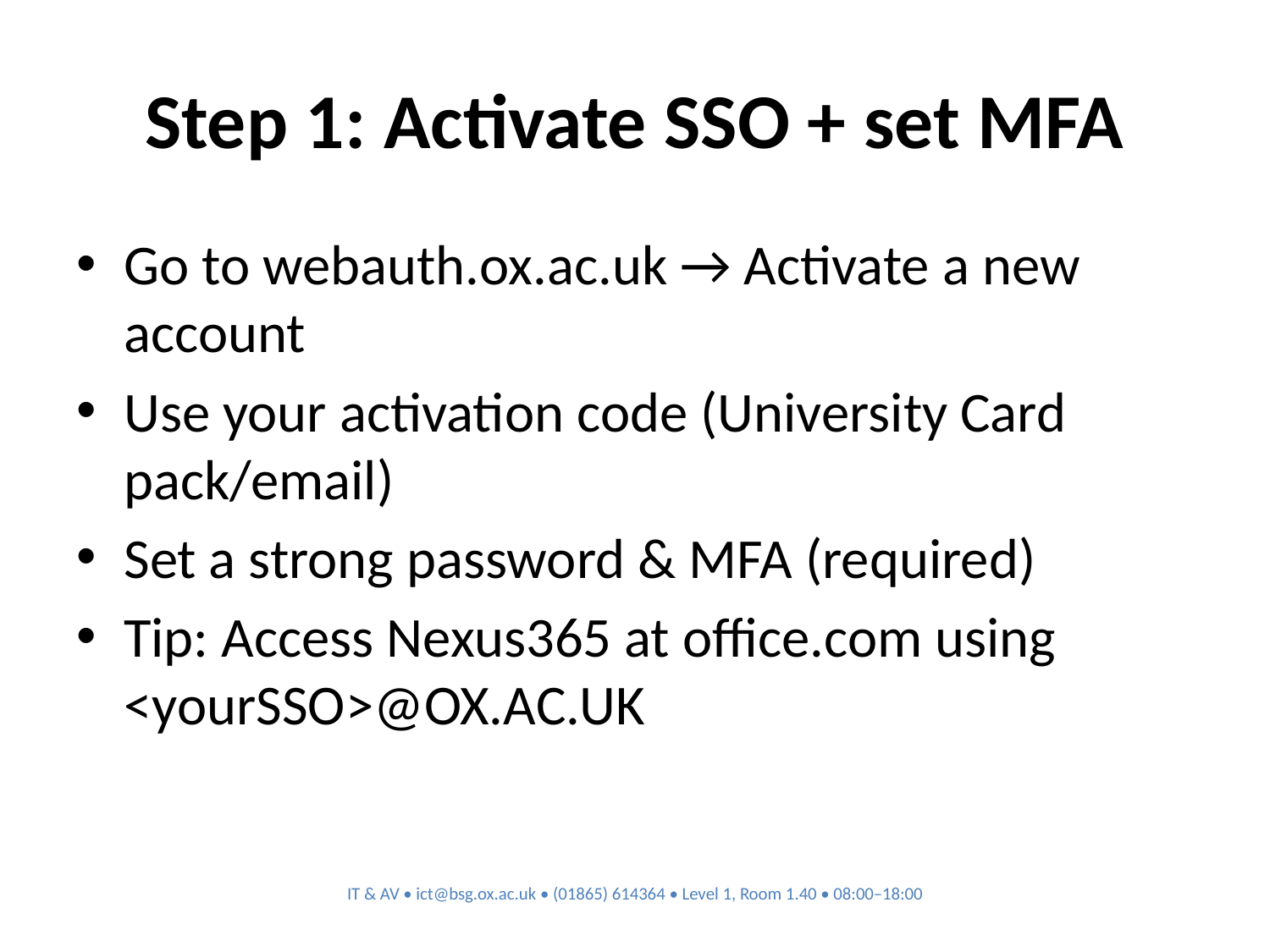

# Step 1: Activate SSO + set MFA
Go to webauth.ox.ac.uk → Activate a new account
Use your activation code (University Card pack/email)
Set a strong password & MFA (required)
Tip: Access Nexus365 at office.com using <yourSSO>@OX.AC.UK
IT & AV • ict@bsg.ox.ac.uk • (01865) 614364 • Level 1, Room 1.40 • 08:00–18:00